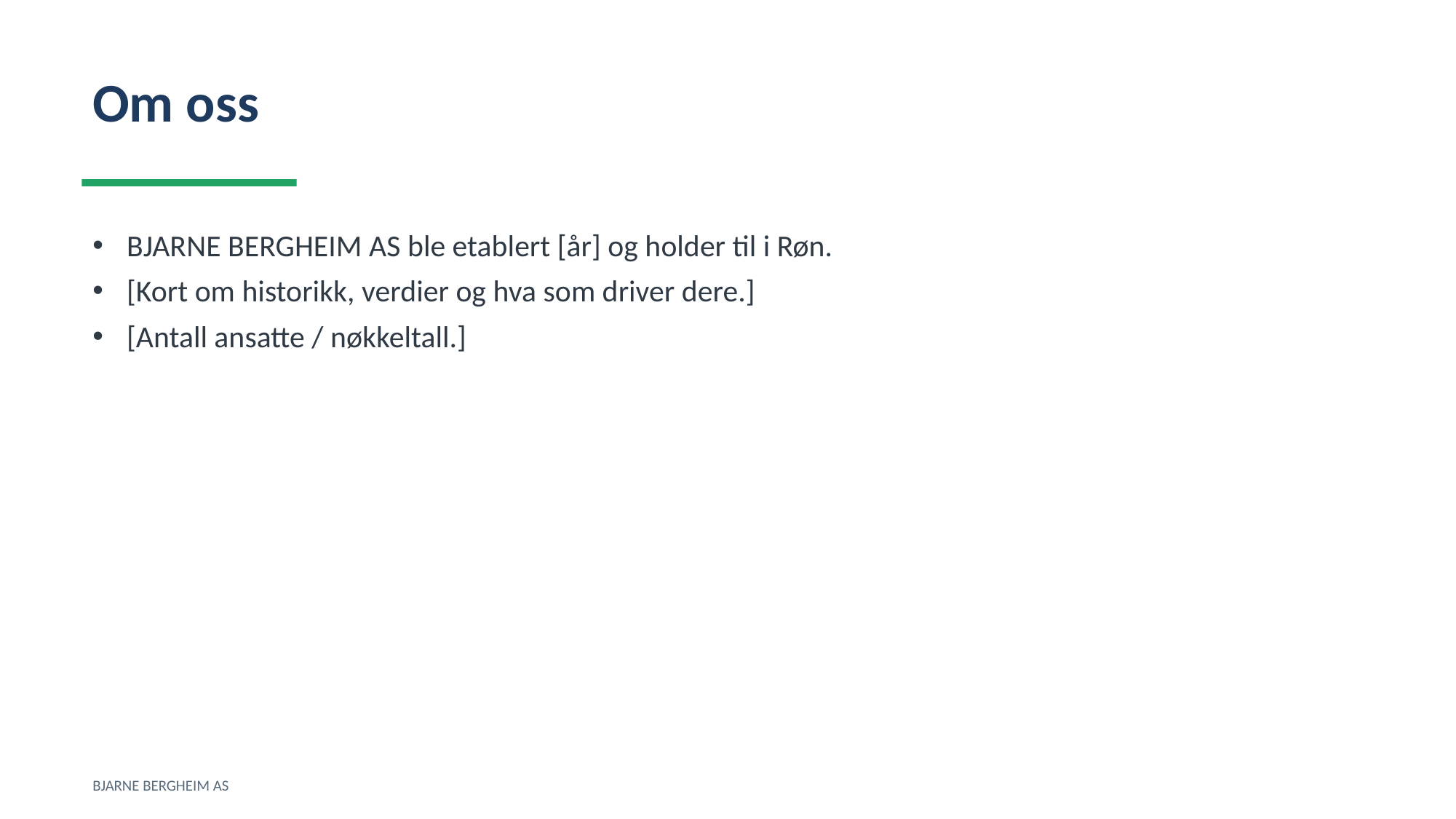

Om oss

BJARNE BERGHEIM AS ble etablert [år] og holder til i Røn.
[Kort om historikk, verdier og hva som driver dere.]
[Antall ansatte / nøkkeltall.]
BJARNE BERGHEIM AS